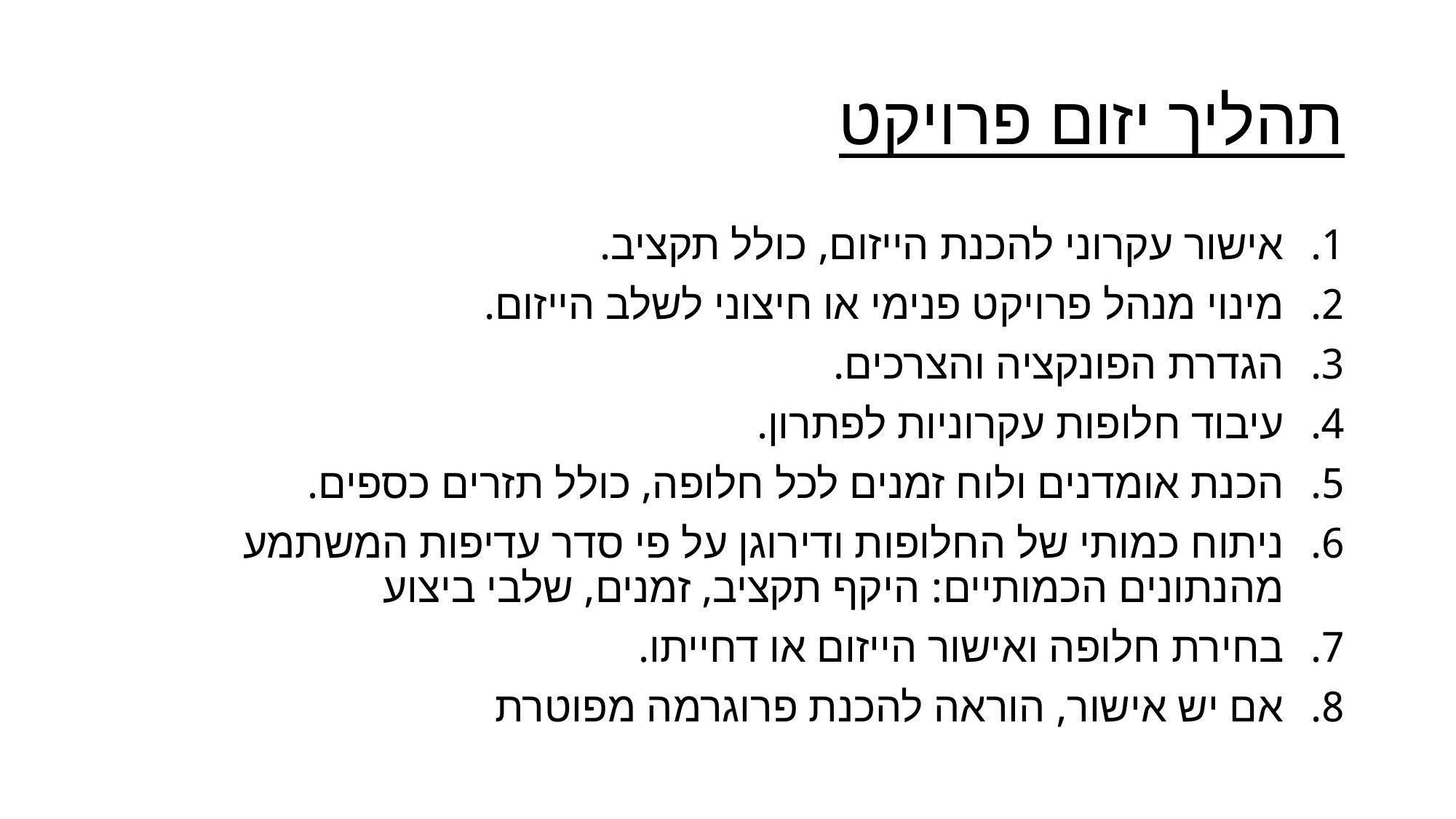

# תהליך יזום פרויקט
אישור עקרוני להכנת הייזום, כולל תקציב.
מינוי מנהל פרויקט פנימי או חיצוני לשלב הייזום.
הגדרת הפונקציה והצרכים.
עיבוד חלופות עקרוניות לפתרון.
הכנת אומדנים ולוח זמנים לכל חלופה, כולל תזרים כספים.
ניתוח כמותי של החלופות ודירוגן על פי סדר עדיפות המשתמע מהנתונים הכמותיים: היקף תקציב, זמנים, שלבי ביצוע
בחירת חלופה ואישור הייזום או דחייתו.
אם יש אישור, הוראה להכנת פרוגרמה מפוטרת